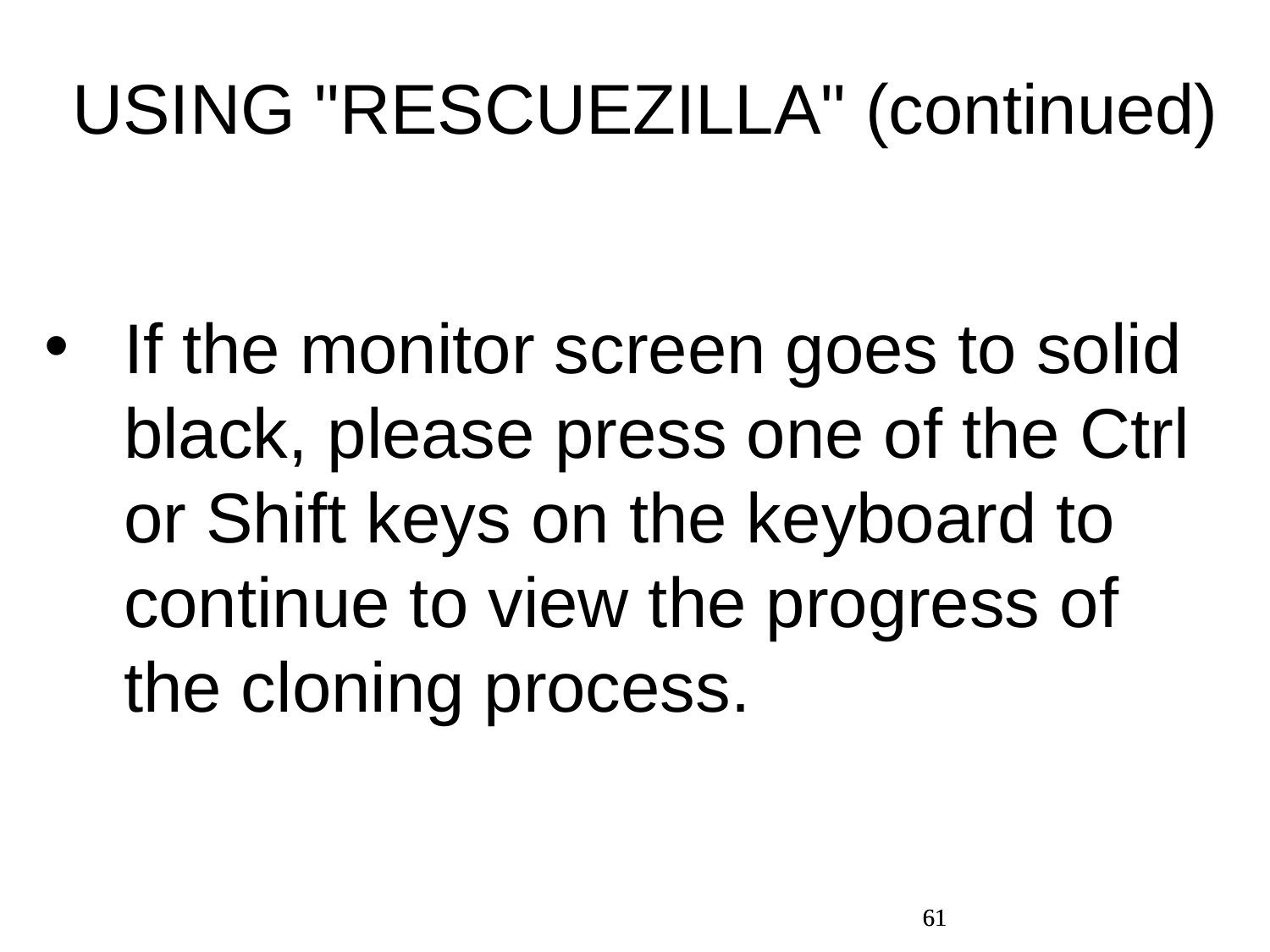

USING "RESCUEZILLA" (continued)
If the monitor screen goes to solid black, please press one of the Ctrl or Shift keys on the keyboard to continue to view the progress of the cloning process.
61
61